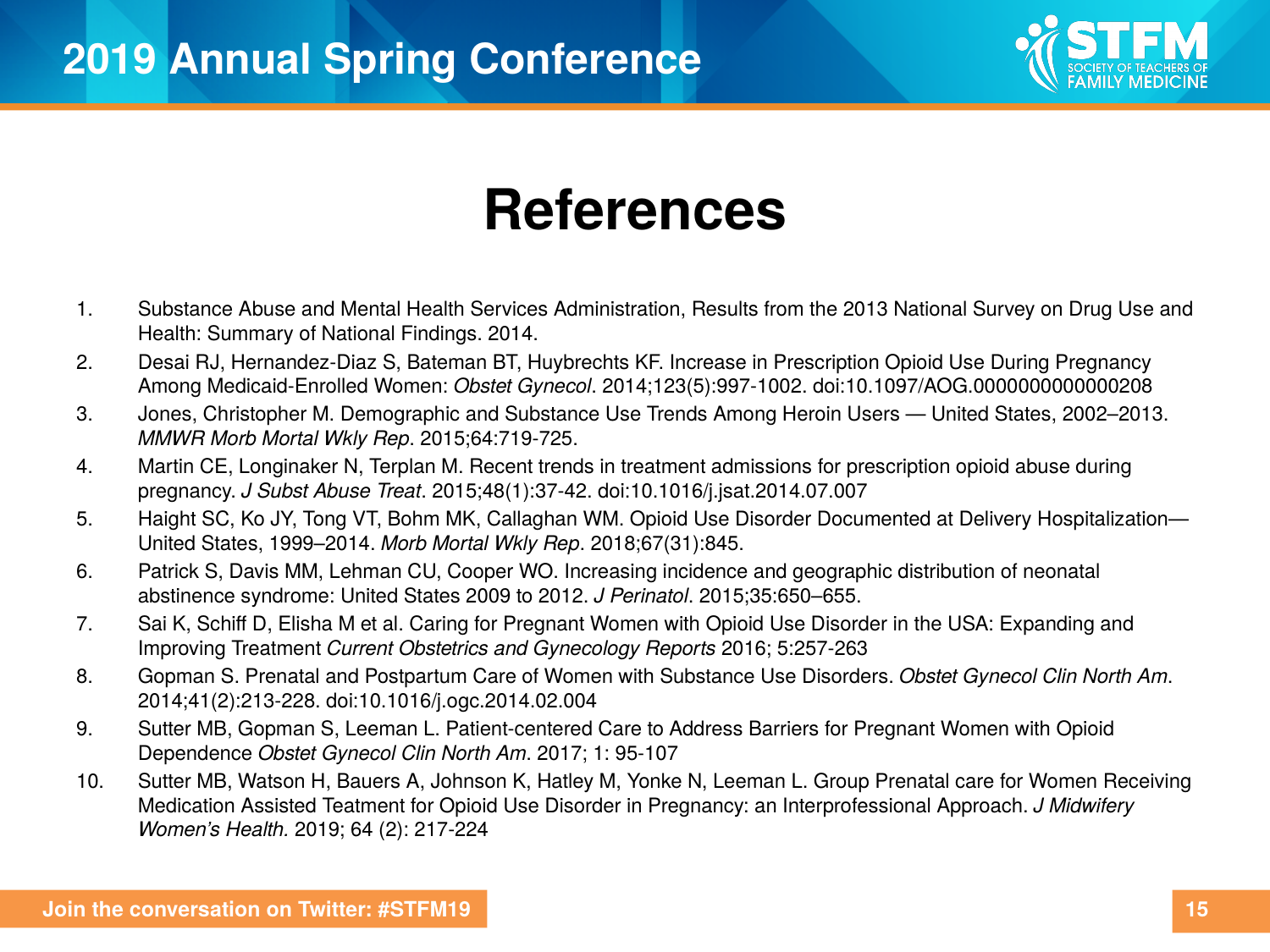

# References
Substance Abuse and Mental Health Services Administration, Results from the 2013 National Survey on Drug Use and Health: Summary of National Findings. 2014.
Desai RJ, Hernandez-Diaz S, Bateman BT, Huybrechts KF. Increase in Prescription Opioid Use During Pregnancy Among Medicaid-Enrolled Women: Obstet Gynecol. 2014;123(5):997-1002. doi:10.1097/AOG.0000000000000208
Jones, Christopher M. Demographic and Substance Use Trends Among Heroin Users — United States, 2002–2013. MMWR Morb Mortal Wkly Rep. 2015;64:719-725.
Martin CE, Longinaker N, Terplan M. Recent trends in treatment admissions for prescription opioid abuse during pregnancy. J Subst Abuse Treat. 2015;48(1):37-42. doi:10.1016/j.jsat.2014.07.007
Haight SC, Ko JY, Tong VT, Bohm MK, Callaghan WM. Opioid Use Disorder Documented at Delivery Hospitalization—United States, 1999–2014. Morb Mortal Wkly Rep. 2018;67(31):845.
Patrick S, Davis MM, Lehman CU, Cooper WO. Increasing incidence and geographic distribution of neonatal abstinence syndrome: United States 2009 to 2012. J Perinatol. 2015;35:650–655.
Sai K, Schiff D, Elisha M et al. Caring for Pregnant Women with Opioid Use Disorder in the USA: Expanding and Improving Treatment Current Obstetrics and Gynecology Reports 2016; 5:257-263
Gopman S. Prenatal and Postpartum Care of Women with Substance Use Disorders. Obstet Gynecol Clin North Am. 2014;41(2):213-228. doi:10.1016/j.ogc.2014.02.004
Sutter MB, Gopman S, Leeman L. Patient-centered Care to Address Barriers for Pregnant Women with Opioid Dependence Obstet Gynecol Clin North Am. 2017; 1: 95-107
Sutter MB, Watson H, Bauers A, Johnson K, Hatley M, Yonke N, Leeman L. Group Prenatal care for Women Receiving Medication Assisted Teatment for Opioid Use Disorder in Pregnancy: an Interprofessional Approach. J Midwifery Women’s Health. 2019; 64 (2): 217-224